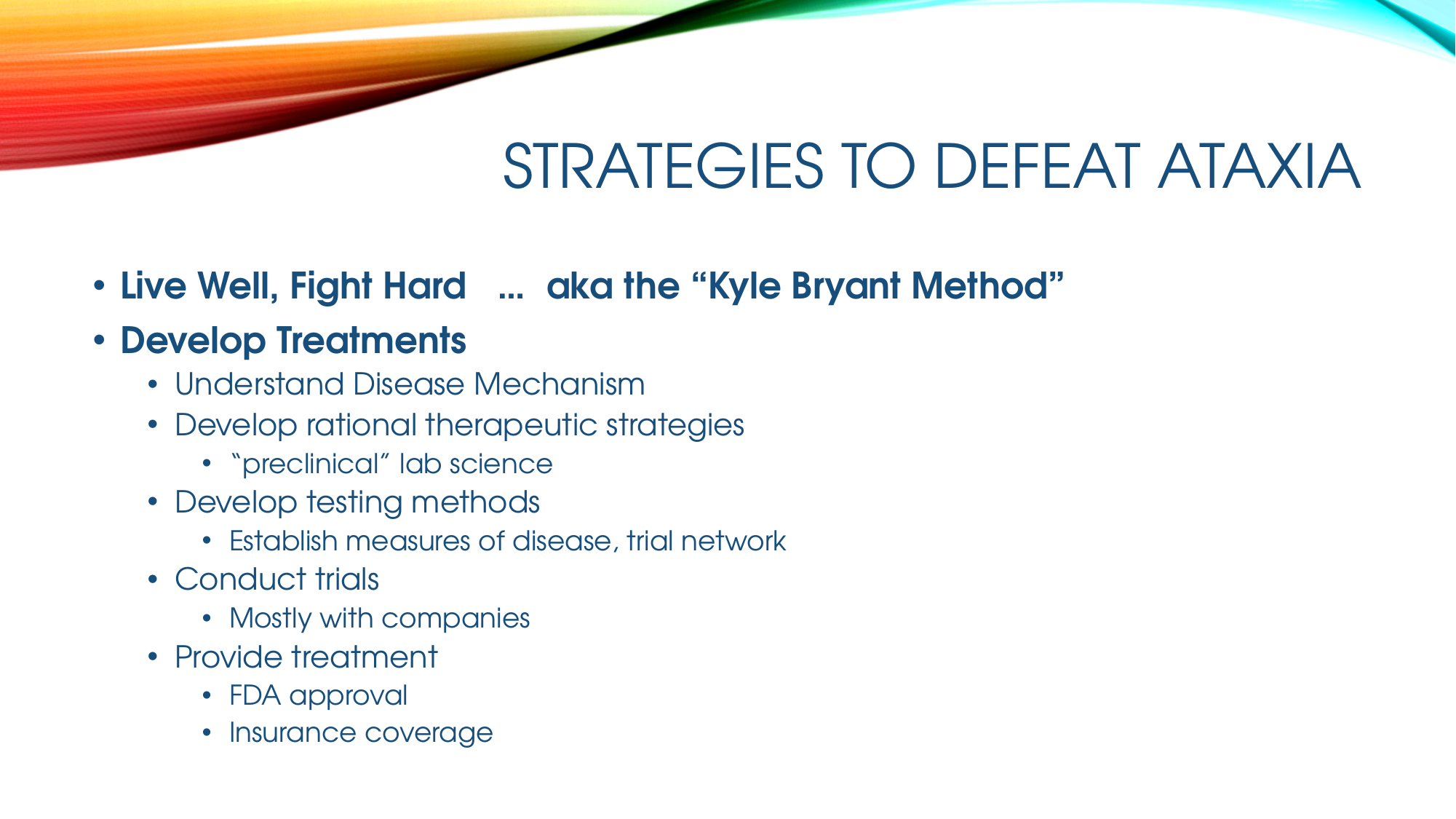

# Strategies to Defeat Ataxia
Live Well, Fight Hard   …  aka the “Kyle Bryant Method”
Develop Treatments
Understand Disease Mechanism
Develop rational therapeutic strategies
“preclinical” lab science
Develop testing methods
Establish measures of disease, trial network
Conduct trials
Mostly with companies
Provide treatment
FDA approval
Insurance coverage